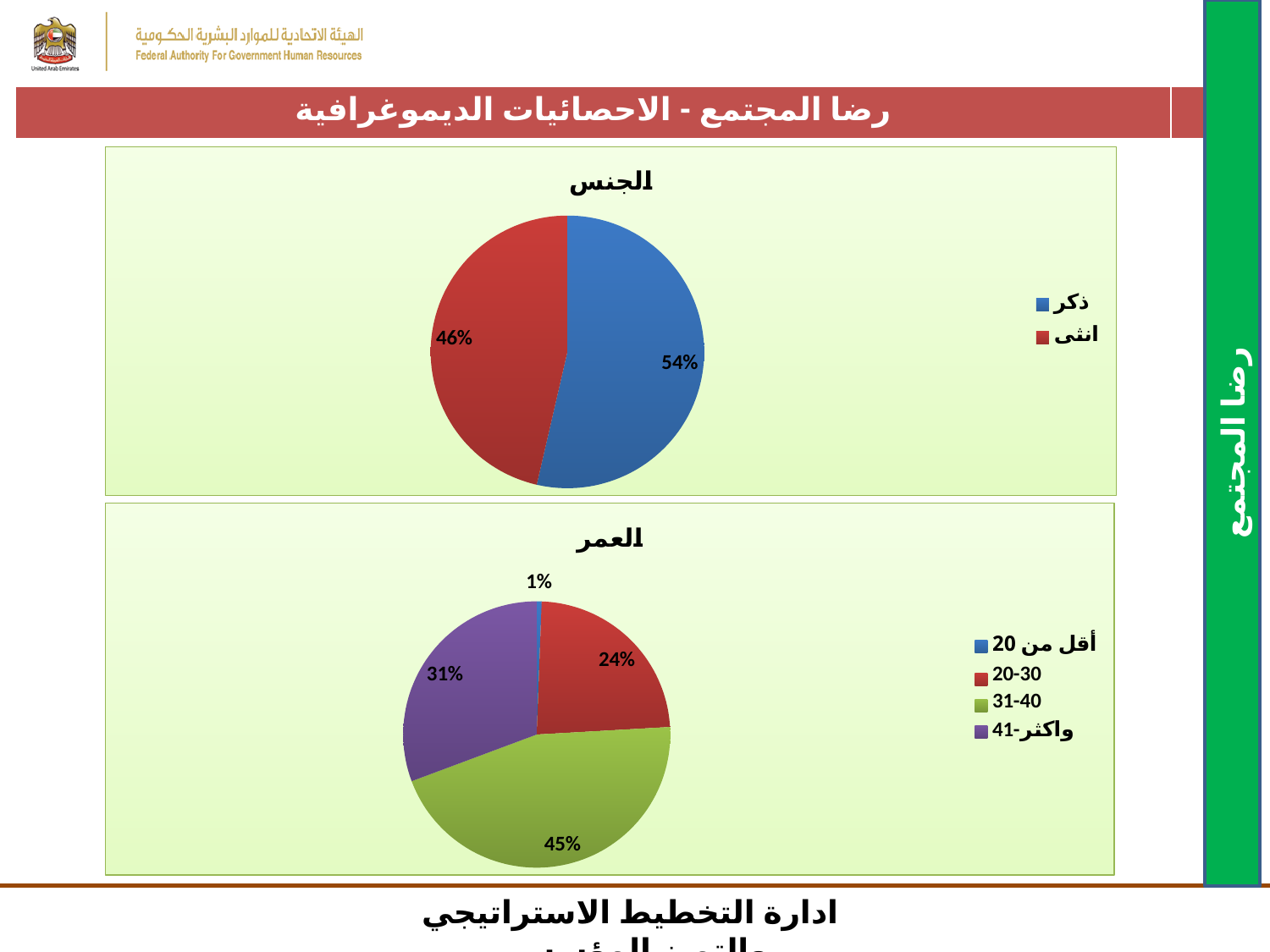

| رضا المجتمع - الاحصائيات الديموغرافية |  |
| --- | --- |

### Chart: الجنس

| Category |  |
|---|---|
| ذكر | 0.536 |
| انثى | 0.46399999999999997 |
رضا المجتمع

### Chart: العمر

| Category |  |
|---|---|
| أقل من 20 | 0.006 |
| 20-30 | 0.235 |
| 31-40 | 0.452 |
| 41-واكثر | 0.307 |